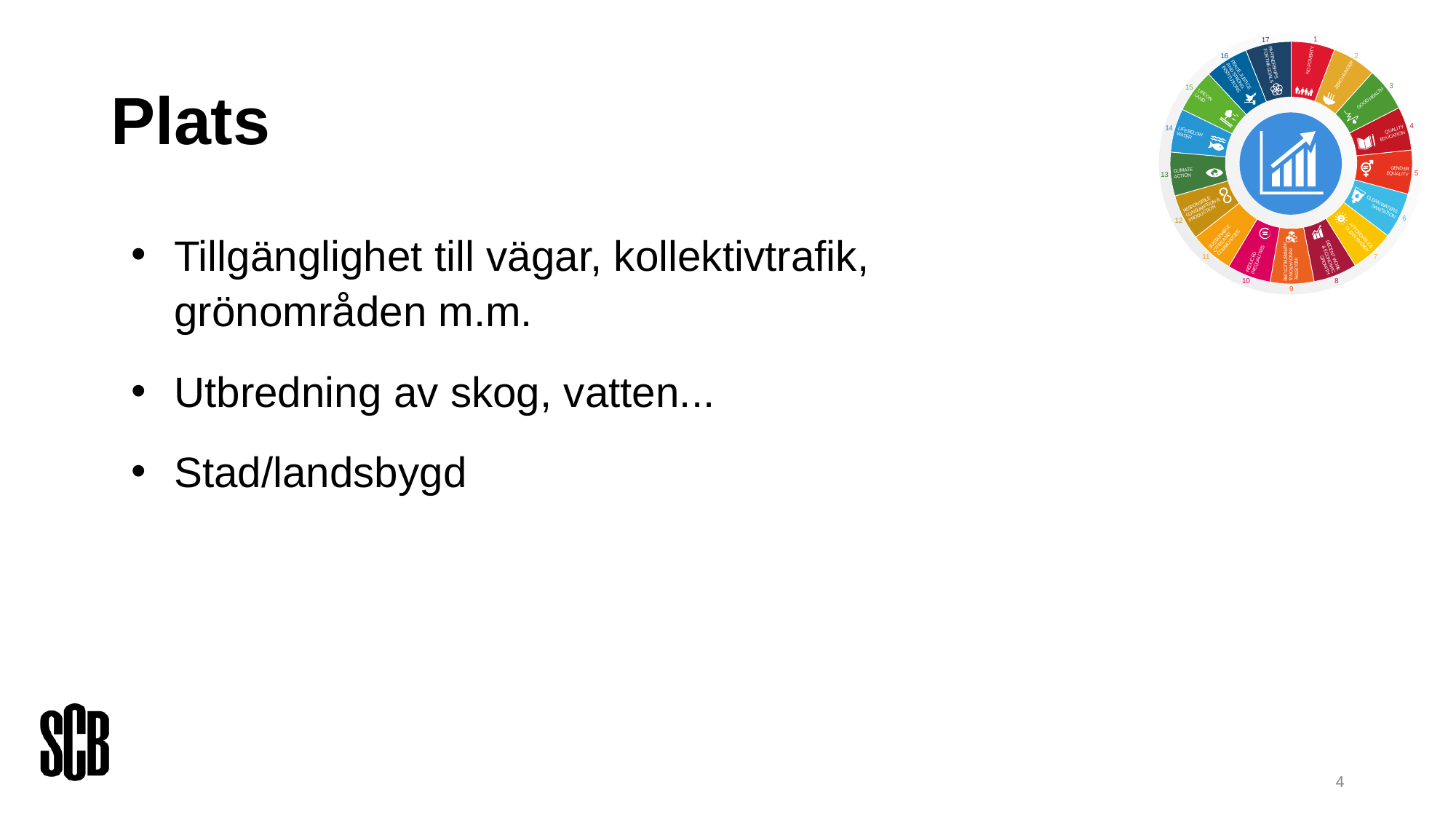

# Plats
Tillgänglighet till vägar, kollektivtrafik,
grönområden m.m.
Utbredning av skog, vatten...
Stad/landsbygd

4